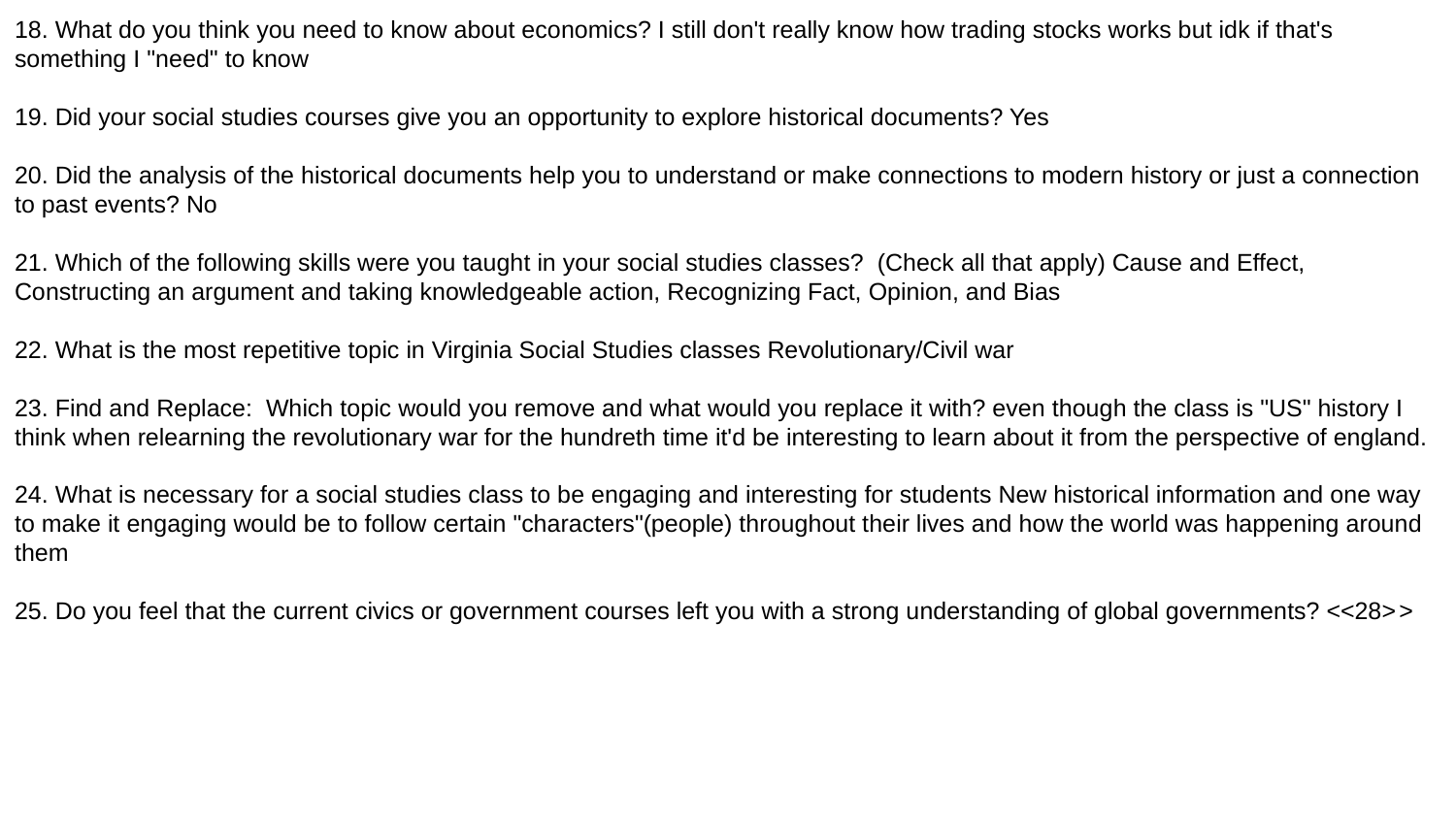

18. What do you think you need to know about economics? I still don't really know how trading stocks works but idk if that's something I "need" to know

19. Did your social studies courses give you an opportunity to explore historical documents? Yes

20. Did the analysis of the historical documents help you to understand or make connections to modern history or just a connection to past events? No

21. Which of the following skills were you taught in your social studies classes?  (Check all that apply) Cause and Effect, Constructing an argument and taking knowledgeable action, Recognizing Fact, Opinion, and Bias

22. What is the most repetitive topic in Virginia Social Studies classes Revolutionary/Civil war

23. Find and Replace:  Which topic would you remove and what would you replace it with? even though the class is "US" history I think when relearning the revolutionary war for the hundreth time it'd be interesting to learn about it from the perspective of england.

24. What is necessary for a social studies class to be engaging and interesting for students New historical information and one way to make it engaging would be to follow certain "characters"(people) throughout their lives and how the world was happening around them

25. Do you feel that the current civics or government courses left you with a strong understanding of global governments? <<28>>